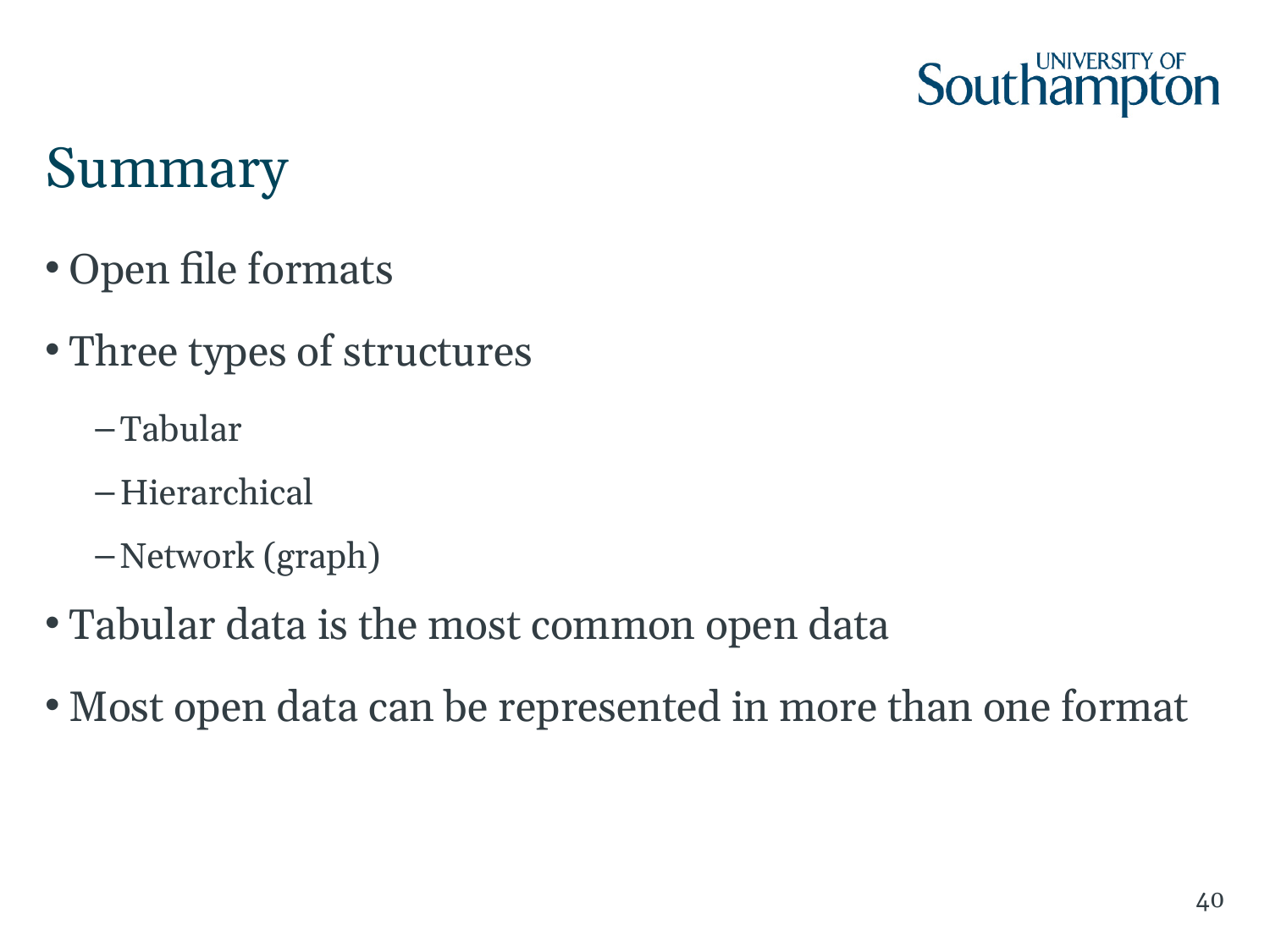

# Summary
Open file formats
Three types of structures
Tabular
Hierarchical
Network (graph)
Tabular data is the most common open data
Most open data can be represented in more than one format
40